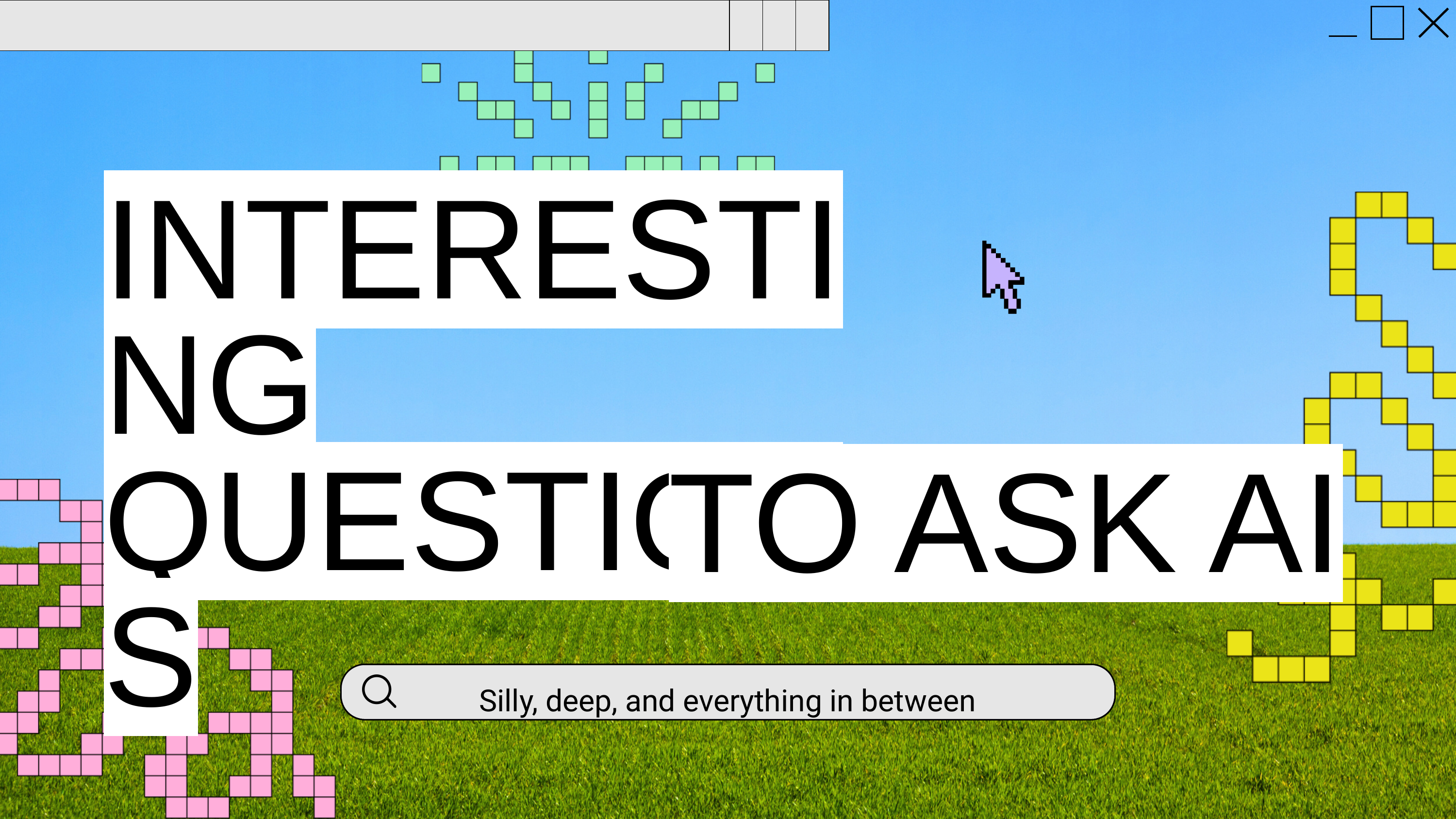

|  |  |  |  |
| --- | --- | --- | --- |

INTERESTING
QUESTIONS

TO ASK AI

Silly, deep, and everything in between